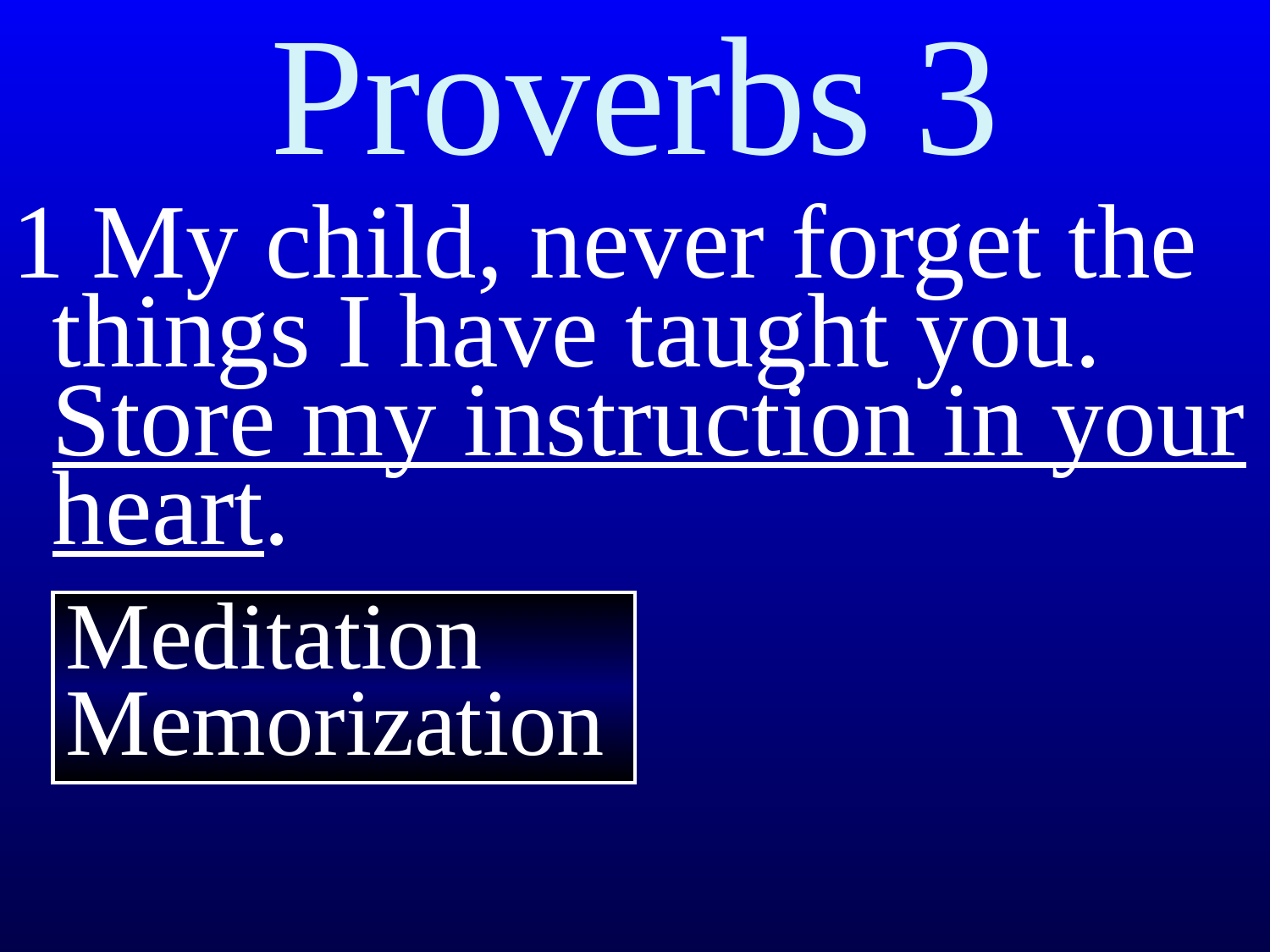

Proverbs 3
1 My child, never forget the things I have taught you. Store my instruction in your heart.
Meditation
Memorization